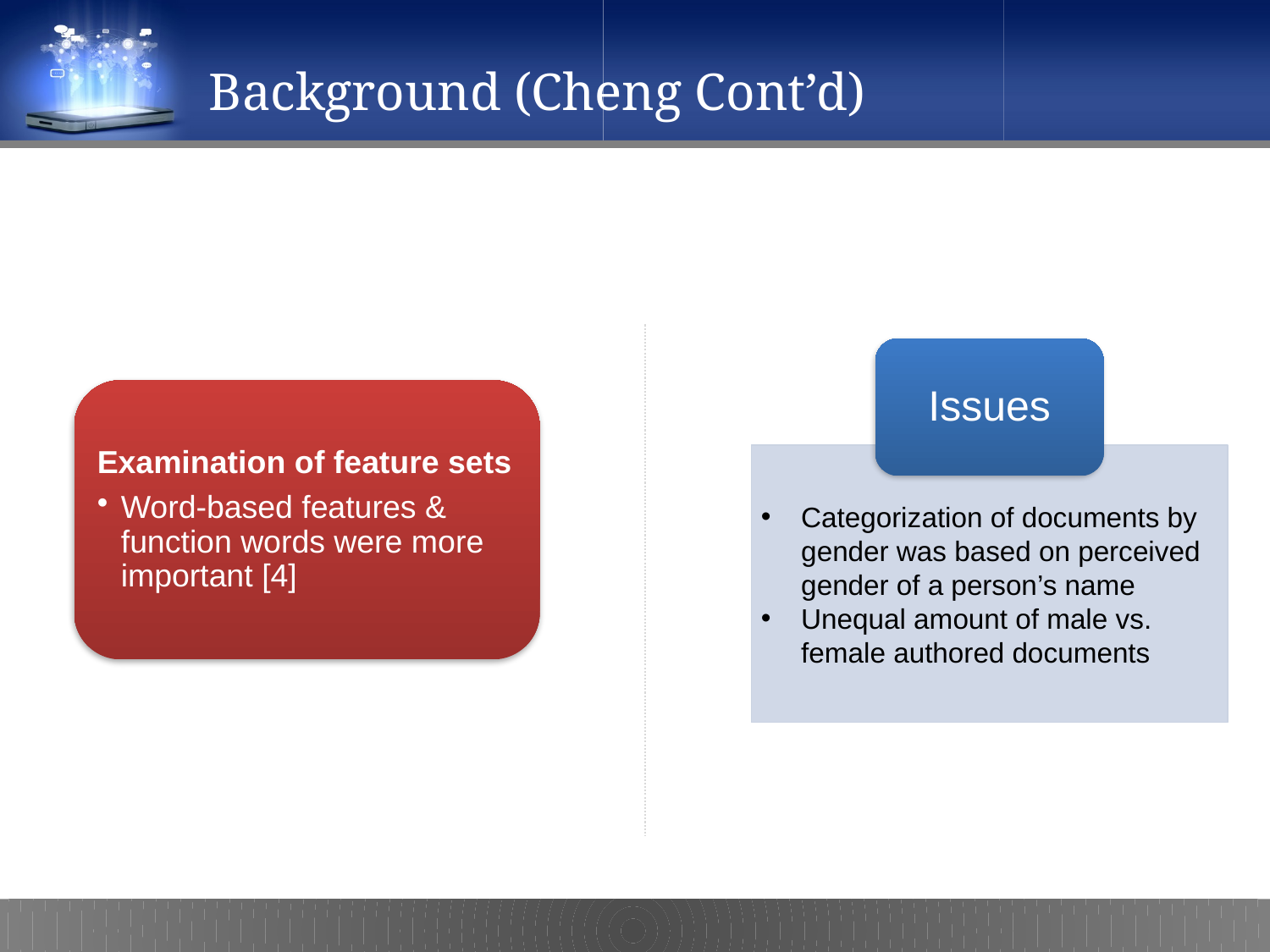

# Background (Cheng Cont’d)
Issues
Categorization of documents by gender was based on perceived gender of a person’s name
Unequal amount of male vs. female authored documents
Examination of feature sets
Word-based features & function words were more important [4]